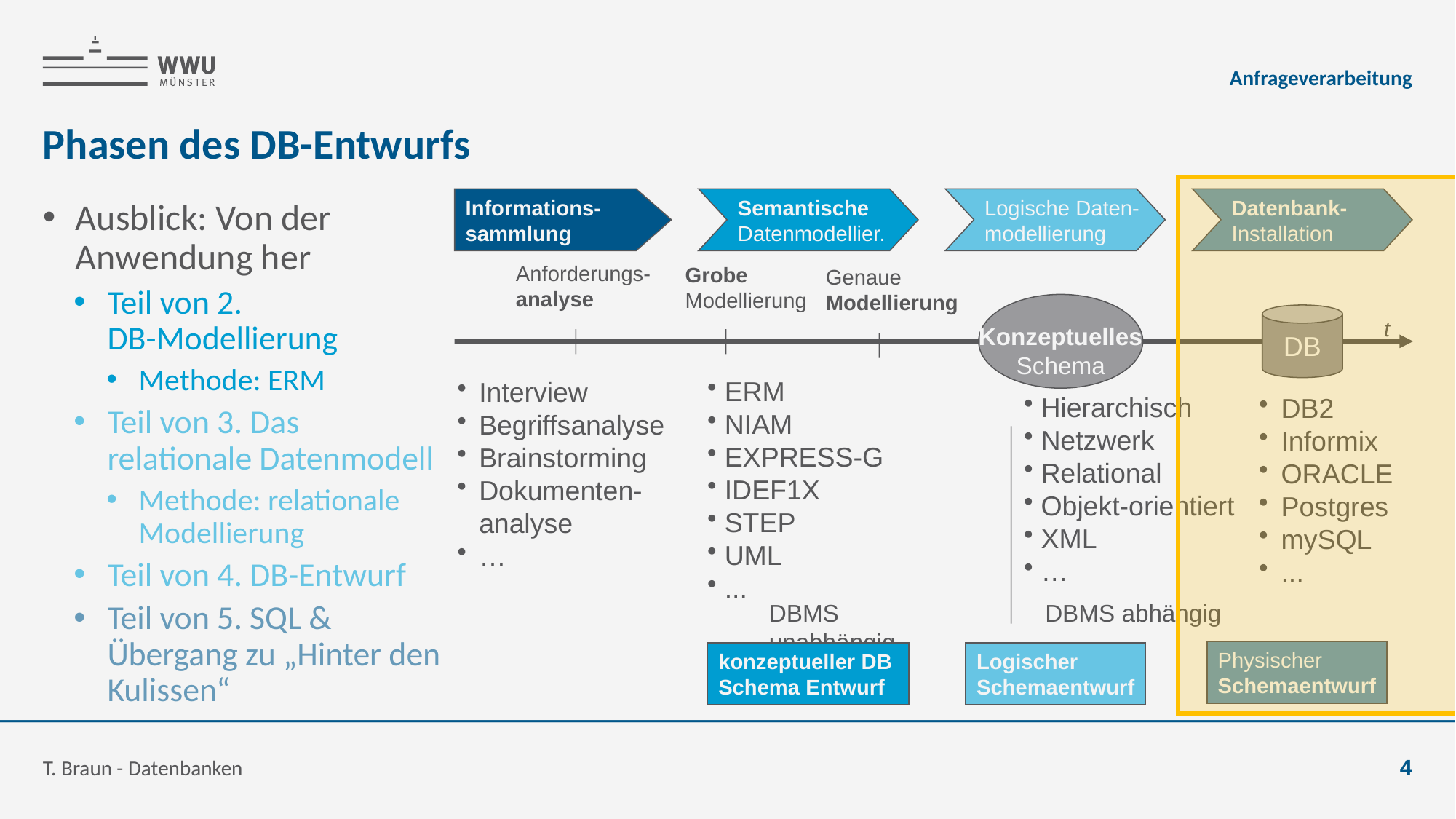

Anfrageverarbeitung
# Phasen des DB-Entwurfs

Informations-
sammlung
Semantische
Datenmodellier.
Logische Daten-
modellierung
Datenbank-
Installation
Ausblick: Von der
Anwendung her
Teil von 2.
DB-Modellierung
Methode: ERM
Teil von 3. Das relationale Datenmodell
Methode: relationale Modellierung
Teil von 4. DB-Entwurf
Teil von 5. SQL & Übergang zu „Hinter den Kulissen“
Anforderungs-
analyse

Grobe
Modellierung

Genaue
Modellierung

Konzeptuelles
Schema
DB
t

 ERM
 NIAM
 EXPRESS-G
 IDEF1X
 STEP
 UML
 ...
Interview
Begriffsanalyse
Brainstorming
Dokumenten-
analyse
…
 Hierarchisch
 Netzwerk
 Relational
 Objekt-orientiert
 XML
 …
DB2
Informix
ORACLE
Postgres
mySQL
...

DBMS abhängig
DBMS unabhängig
Physischer
Schemaentwurf
konzeptueller DB
Schema Entwurf
Logischer
Schemaentwurf
T. Braun - Datenbanken
4